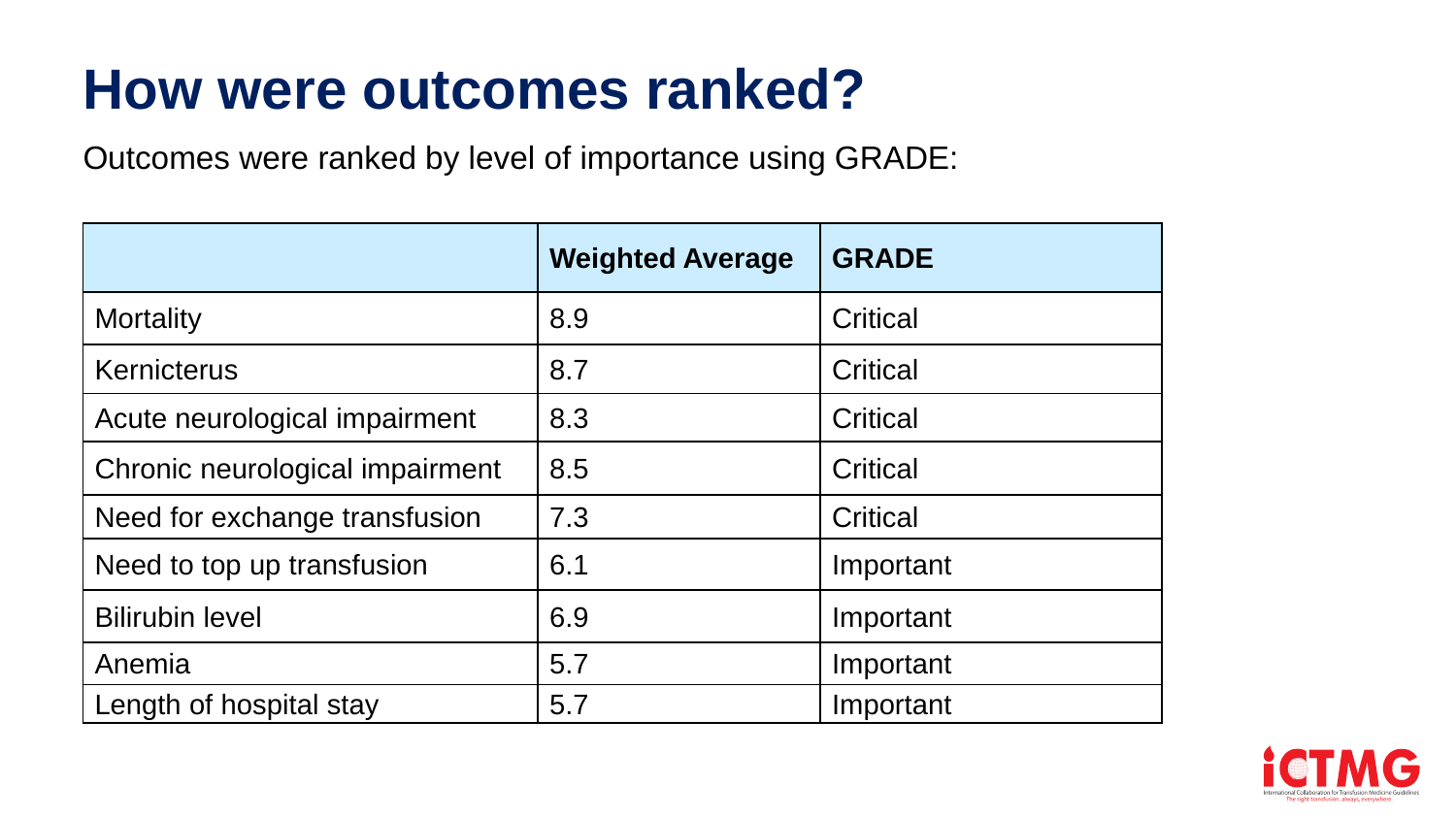

# How were outcomes ranked?
Outcomes were ranked by level of importance using GRADE:

|  | Weighted Average | GRADE |
| --- | --- | --- |
| Mortality | 8.9 | Critical |
| Kernicterus | 8.7 | Critical |
| Acute neurological impairment | 8.3 | Critical |
| Chronic neurological impairment | 8.5 | Critical |
| Need for exchange transfusion | 7.3 | Critical |
| Need to top up transfusion | 6.1 | Important |
| Bilirubin level | 6.9 | Important |
| Anemia | 5.7 | Important |
| Length of hospital stay | 5.7 | Important |